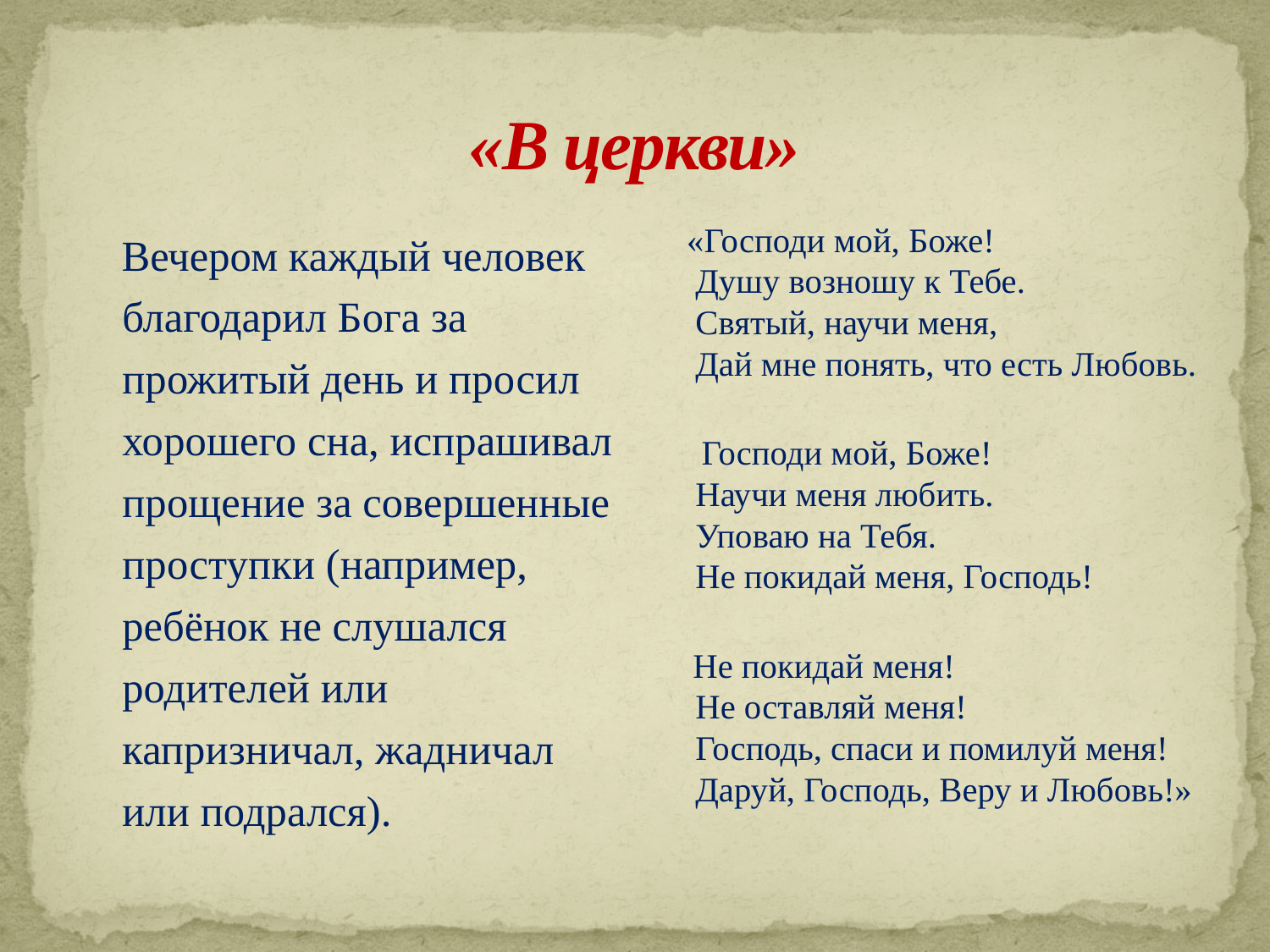

# «В церкви»
     Вечером каждый человек благодарил Бога за прожитый день и просил хорошего сна, испрашивал прощение за совершенные проступки (например, ребёнок не слушался родителей или капризничал, жадничал или подрался).
    «Господи мой, Боже!
Душу возношу к Тебе.
Святый, научи меня,
Дай мне понять, что есть Любовь.
     Господи мой, Боже!
Научи меня любить.
Уповаю на Тебя.
Не покидай меня, Господь!
    Не покидай меня!
Не оставляй меня!
Господь, спаси и помилуй меня!
Даруй, Господь, Веру и Любовь!»